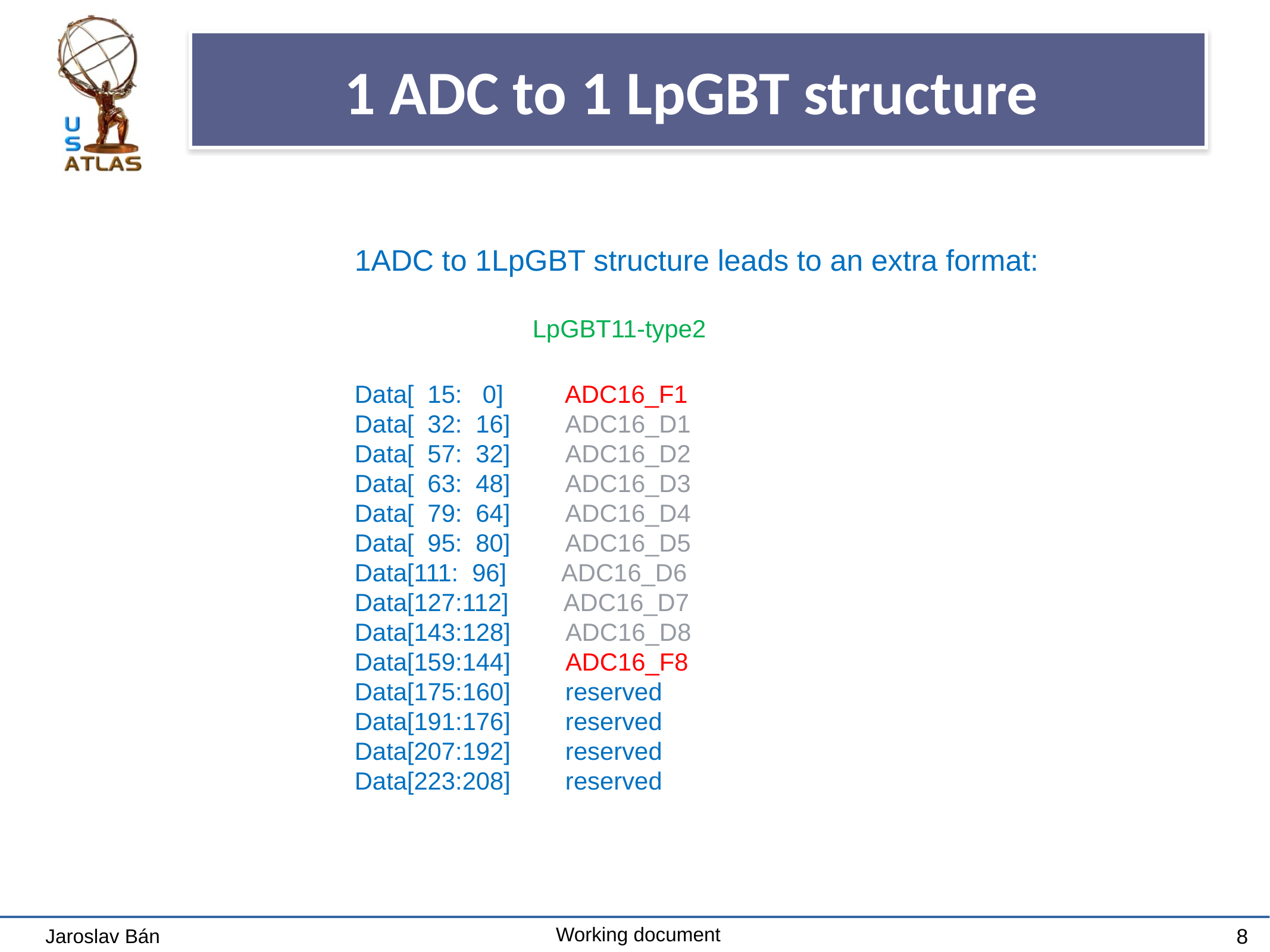

# 1 ADC to 1 LpGBT structure
1ADC to 1LpGBT structure leads to an extra format:

                          LpGBT11-type2

Data[  15:   0]         ADC16_F1
Data[  32:  16]        ADC16_D1
Data[  57:  32]        ADC16_D2
Data[  63:  48]        ADC16_D3
Data[  79:  64]        ADC16_D4
Data[  95:  80]        ADC16_D5
Data[111:  96]        ADC16_D6
Data[127:112]        ADC16_D7
Data[143:128]        ADC16_D8
Data[159:144]        ADC16_F8
Data[175:160]        reserved
Data[191:176]        reserved
Data[207:192]        reserved
Data[223:208]        reserved

8